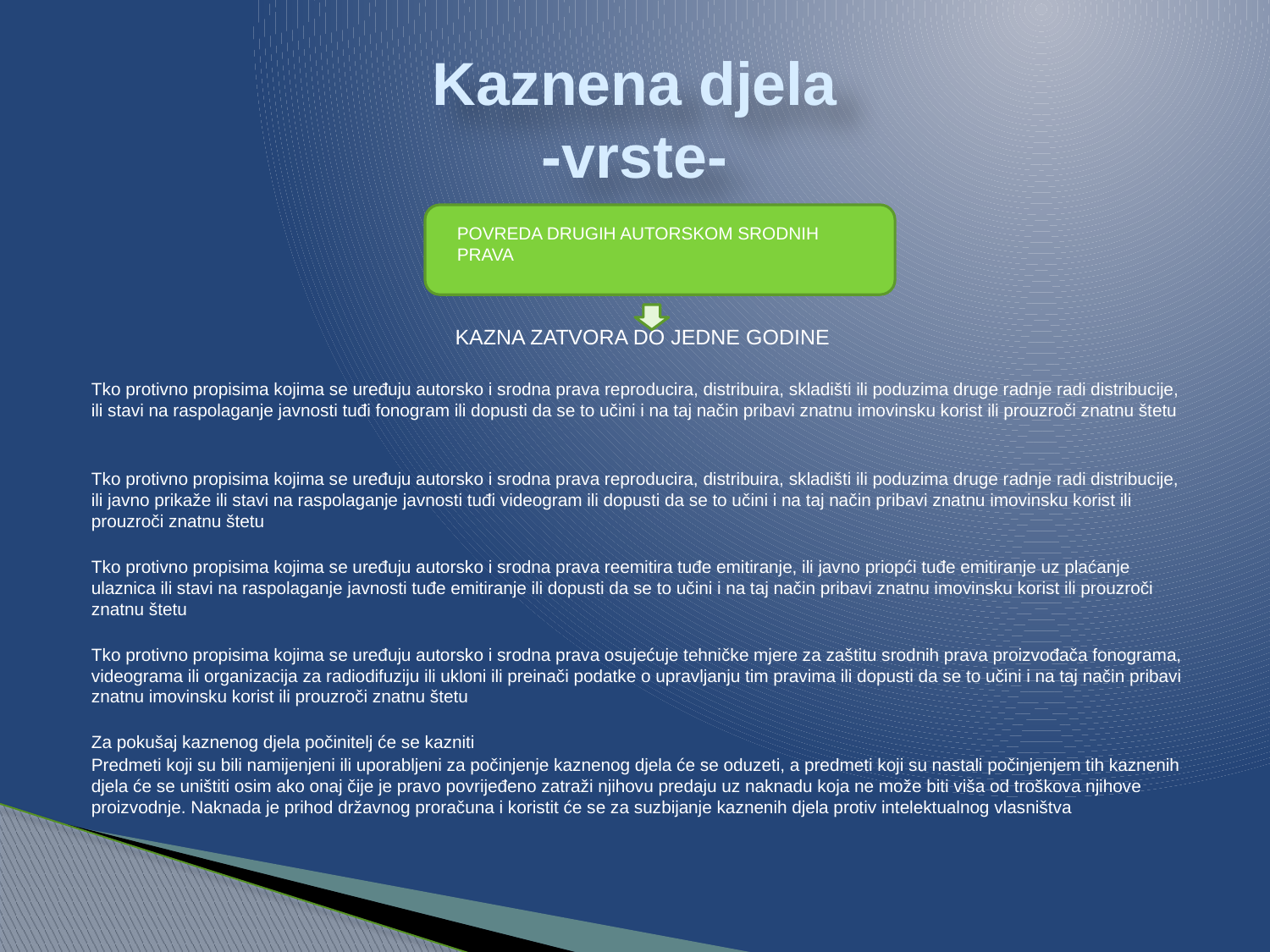

# Kaznena djela -vrste-

POVREDA DRUGIH AUTORSKOM SRODNIH PRAVA

KAZNA ZATVORA DO JEDNE GODINE

Tko protivno propisima kojima se uređuju autorsko i srodna prava reproducira, distribuira, skladišti ili poduzima druge radnje radi distribucije, ili stavi na raspolaganje javnosti tuđi fonogram ili dopusti da se to učini i na taj način pribavi znatnu imovinsku korist ili prouzroči znatnu štetu

Tko protivno propisima kojima se uređuju autorsko i srodna prava reproducira, distribuira, skladišti ili poduzima druge radnje radi distribucije, ili javno prikaže ili stavi na raspolaganje javnosti tuđi videogram ili dopusti da se to učini i na taj način pribavi znatnu imovinsku korist ili prouzroči znatnu štetu

Tko protivno propisima kojima se uređuju autorsko i srodna prava reemitira tuđe emitiranje, ili javno priopći tuđe emitiranje uz plaćanje ulaznica ili stavi na raspolaganje javnosti tuđe emitiranje ili dopusti da se to učini i na taj način pribavi znatnu imovinsku korist ili prouzroči znatnu štetu

Tko protivno propisima kojima se uređuju autorsko i srodna prava osujećuje tehničke mjere za zaštitu srodnih prava proizvođača fonograma, videograma ili organizacija za radiodifuziju ili ukloni ili preinači podatke o upravljanju tim pravima ili dopusti da se to učini i na taj način pribavi znatnu imovinsku korist ili prouzroči znatnu štetu

Za pokušaj kaznenog djela počinitelj će se kazniti
Predmeti koji su bili namijenjeni ili uporabljeni za počinjenje kaznenog djela će se oduzeti, a predmeti koji su nastali počinjenjem tih kaznenih djela će se uništiti osim ako onaj čije je pravo povrijeđeno zatraži njihovu predaju uz naknadu koja ne može biti viša od troškova njihove proizvodnje. Naknada je prihod državnog proračuna i koristit će se za suzbijanje kaznenih djela protiv intelektualnog vlasništva